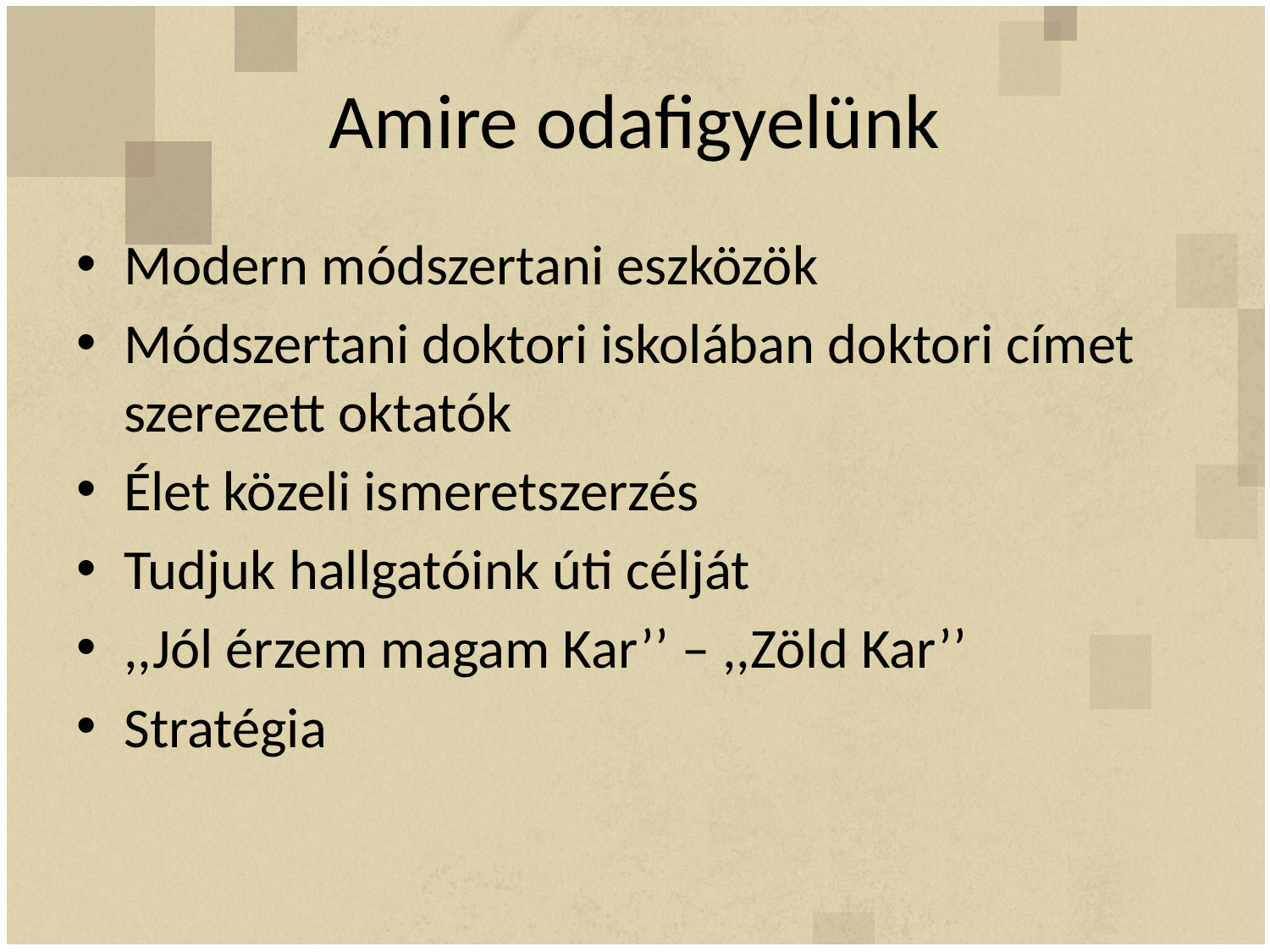

# Amire odafigyelünk
Modern módszertani eszközök
Módszertani doktori iskolában doktori címet szerezett oktatók
Élet közeli ismeretszerzés
Tudjuk hallgatóink úti célját
,,Jól érzem magam Kar’’ – ,,Zöld Kar’’
Stratégia